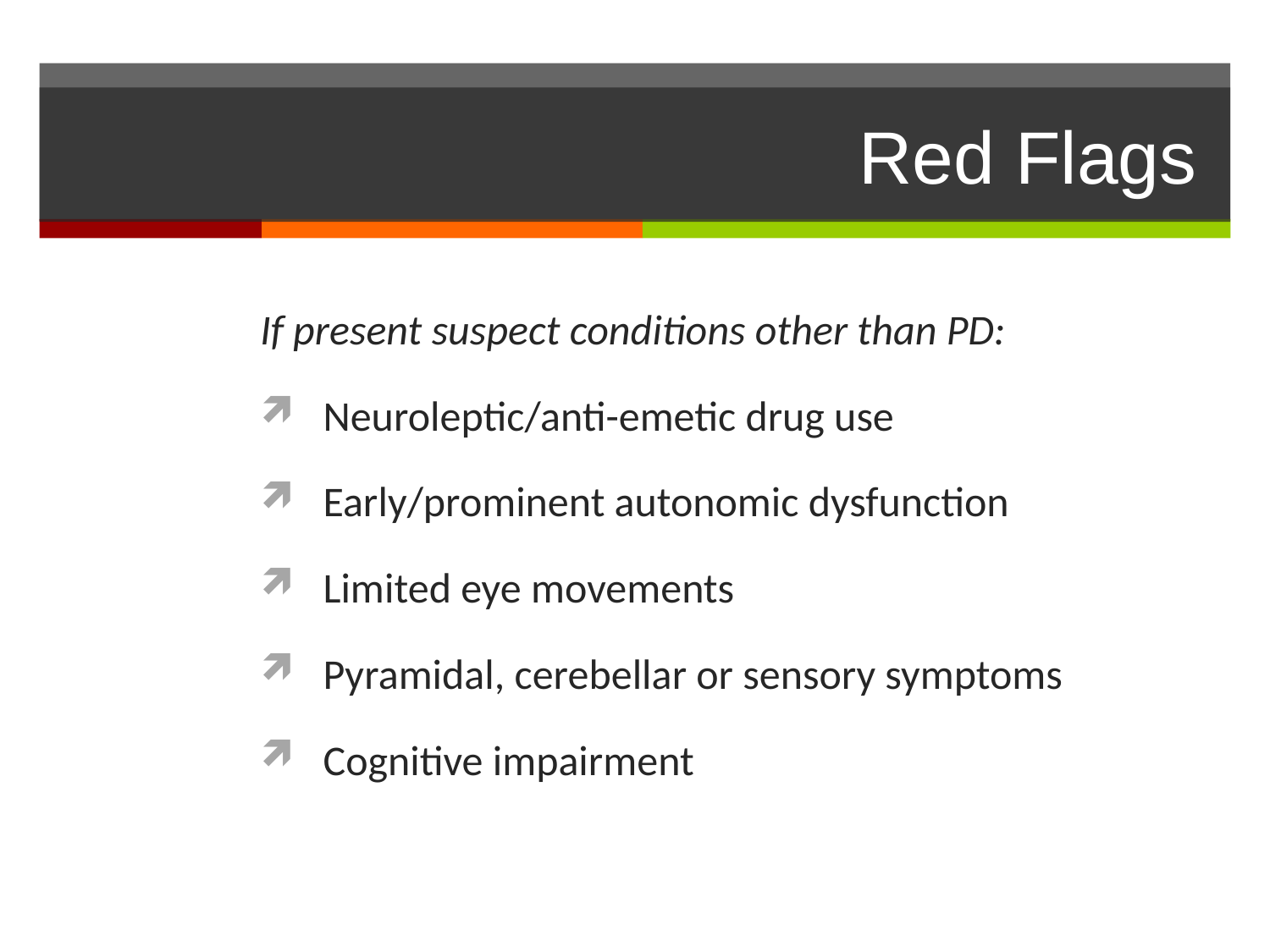

# Red Flags
If present suspect conditions other than PD:
Neuroleptic/anti-emetic drug use
Early/prominent autonomic dysfunction
Limited eye movements
Pyramidal, cerebellar or sensory symptoms
Cognitive impairment